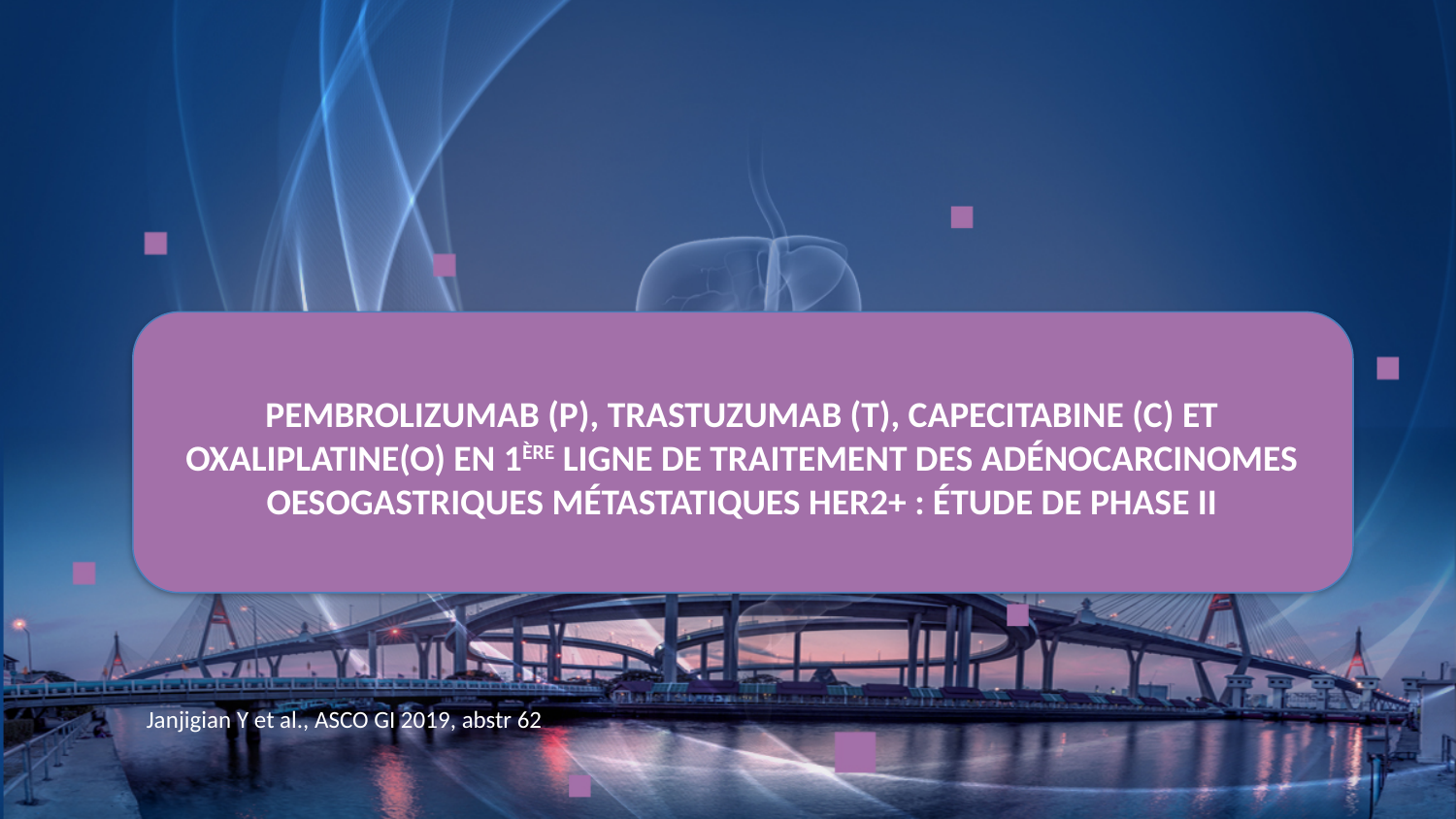

# pembrolizumab (P), trastuzumab (T), capecitabine (C) ET oxaliplatinE(O) en 1ère ligne de traitement des adénocarcinomes oesogastrIques métastatiques HER2+ : étude de phase II
Janjigian Y et al., ASCO GI 2019, abstr 62